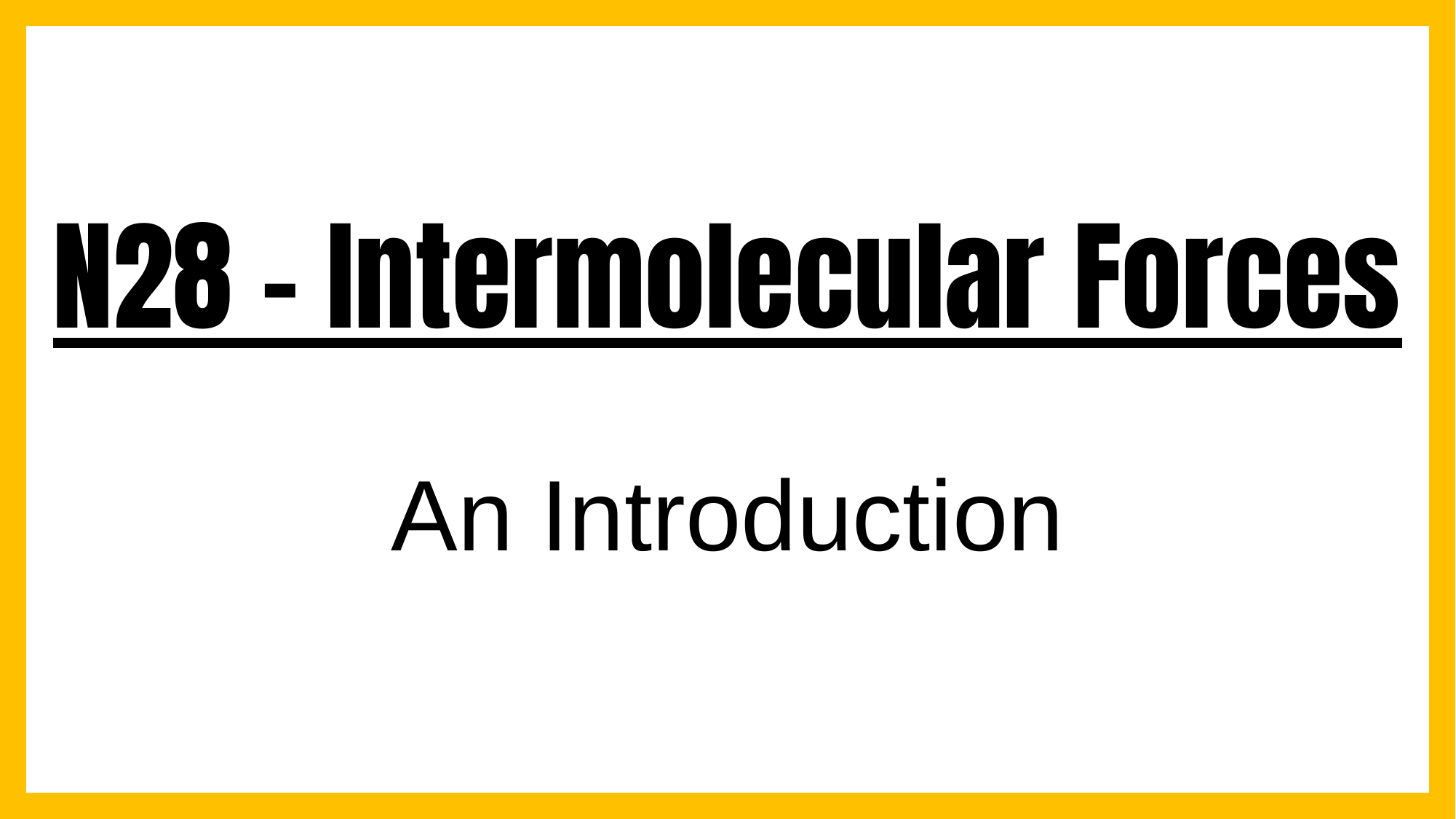

# N28 – Intermolecular Forces
An Introduction